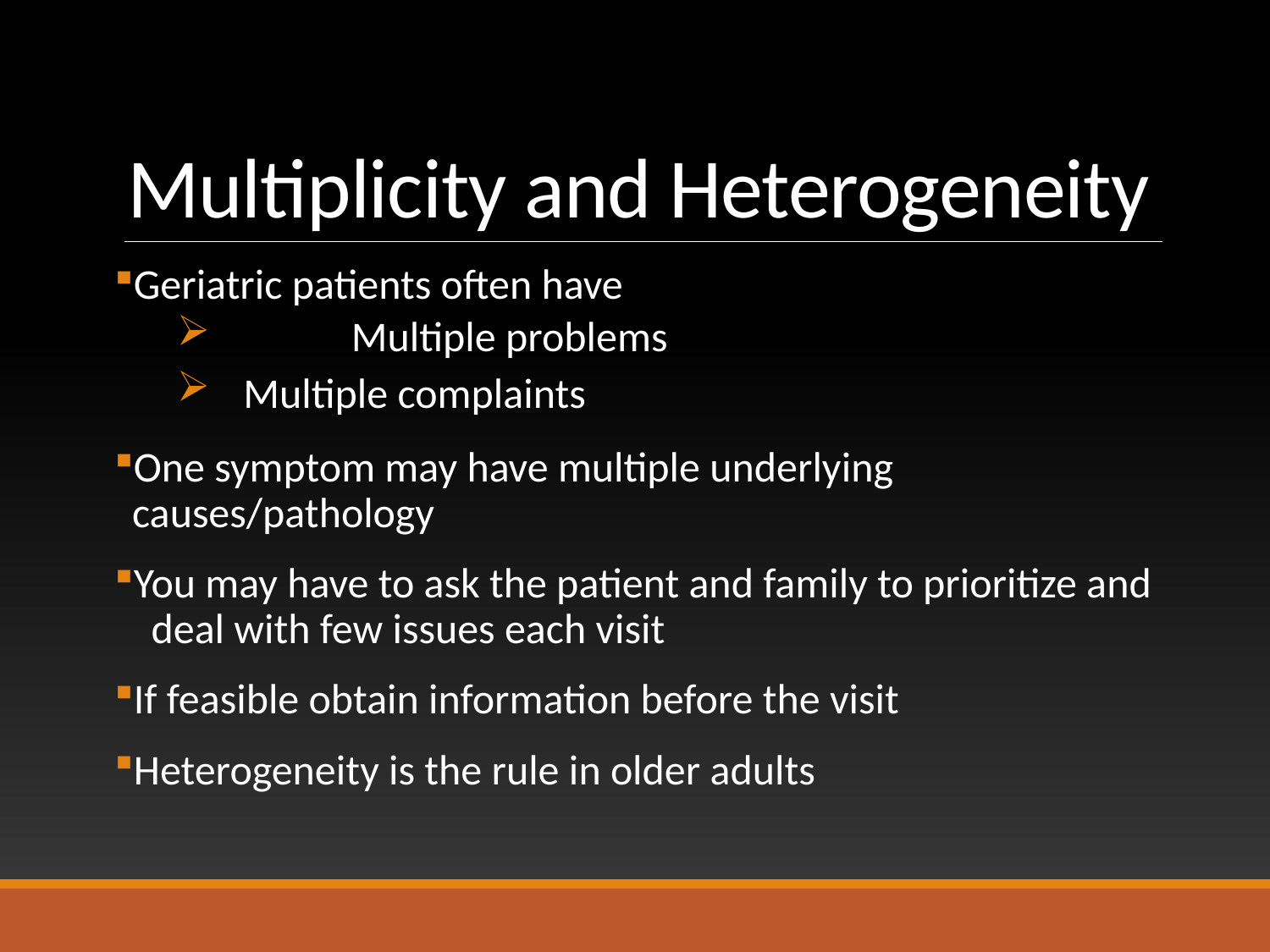

# Multiplicity and Heterogeneity
Geriatric patients often have
	Multiple problems
  Multiple complaints
One symptom may have multiple underlying causes/pathology
You may have to ask the patient and family to prioritize and    deal with few issues each visit
If feasible obtain information before the visit
Heterogeneity is the rule in older adults